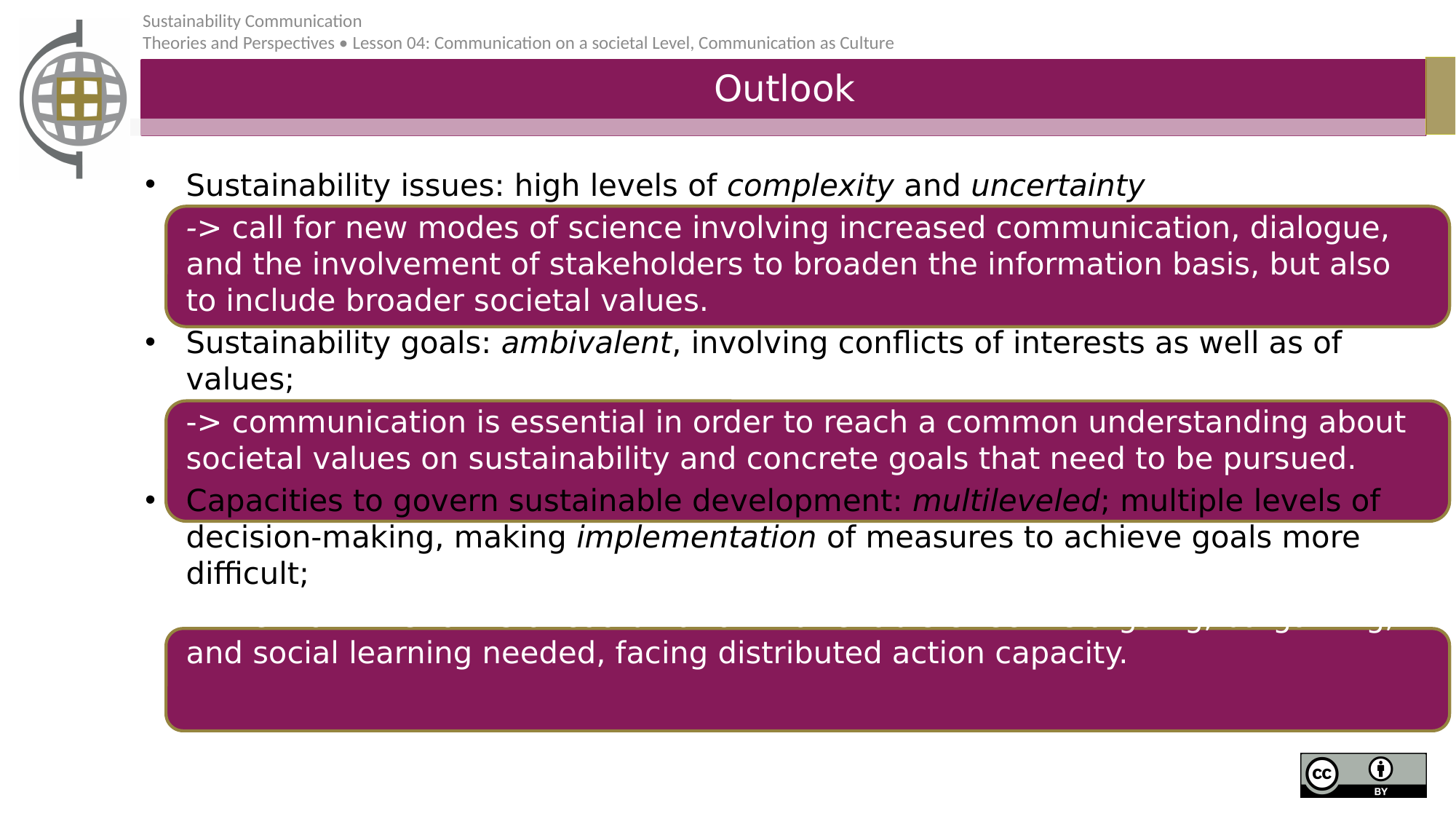

# Outlook
Sustainability issues: high levels of complexity and uncertainty
-> call for new modes of science involving increased communication, dialogue, and the involvement of stakeholders to broaden the information basis, but also to include broader societal values.
Sustainability goals: ambivalent, involving conflicts of interests as well as of values;
-> communication is essential in order to reach a common understanding about societal values on sustainability and concrete goals that need to be pursued.
Capacities to govern sustainable development: multileveled; multiple levels of decision-making, making implementation of measures to achieve goals more difficult;
-> network-like forms of coordination that enable effective arguing, bargaining, and social learning needed, facing distributed action capacity.